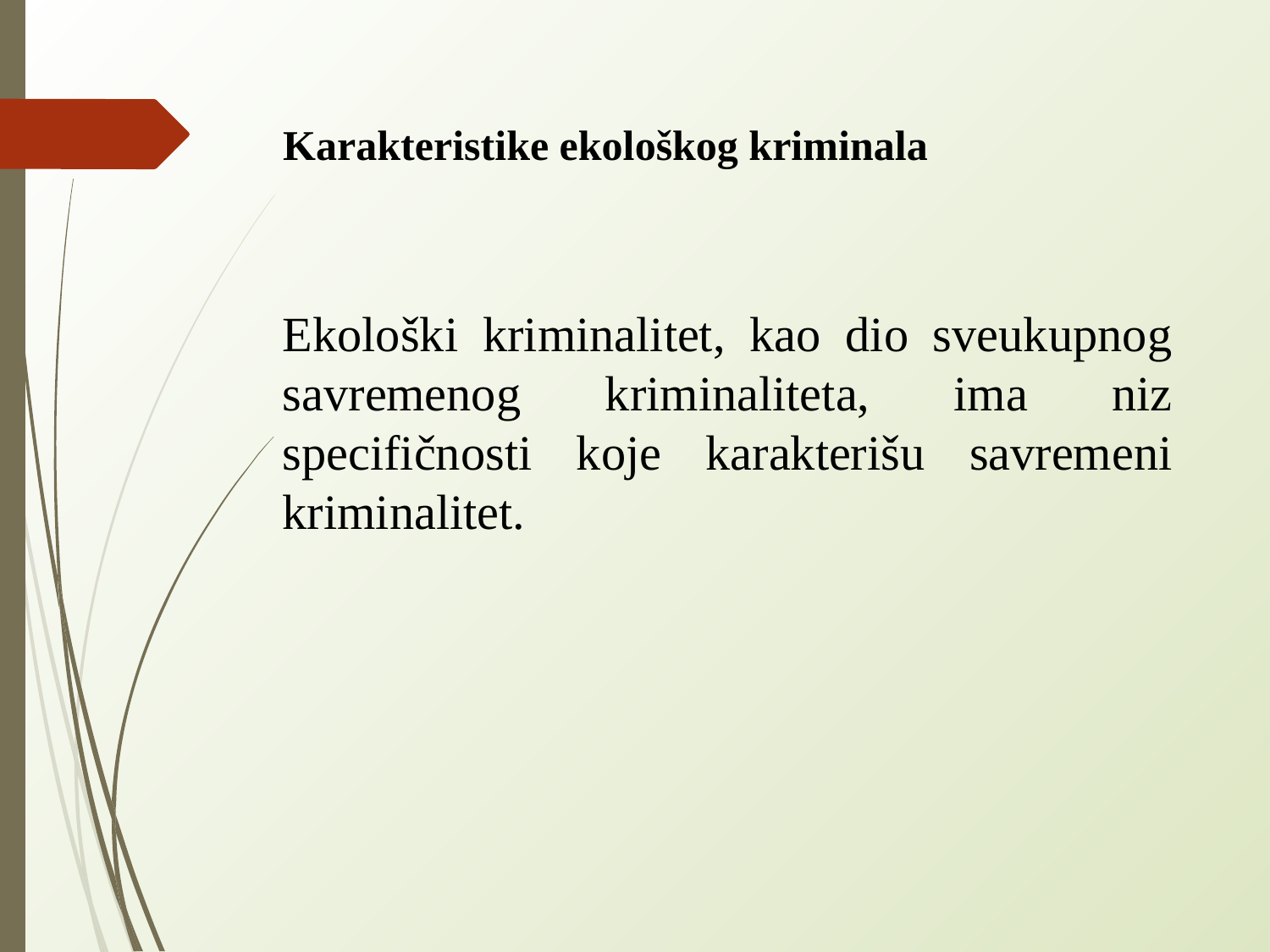

# Karakteristike ekološkog kriminala
Ekološki kriminalitet, kao dio sveukupnog savremenog kriminaliteta, ima niz specifičnosti koje karakterišu savremeni kriminalitet.